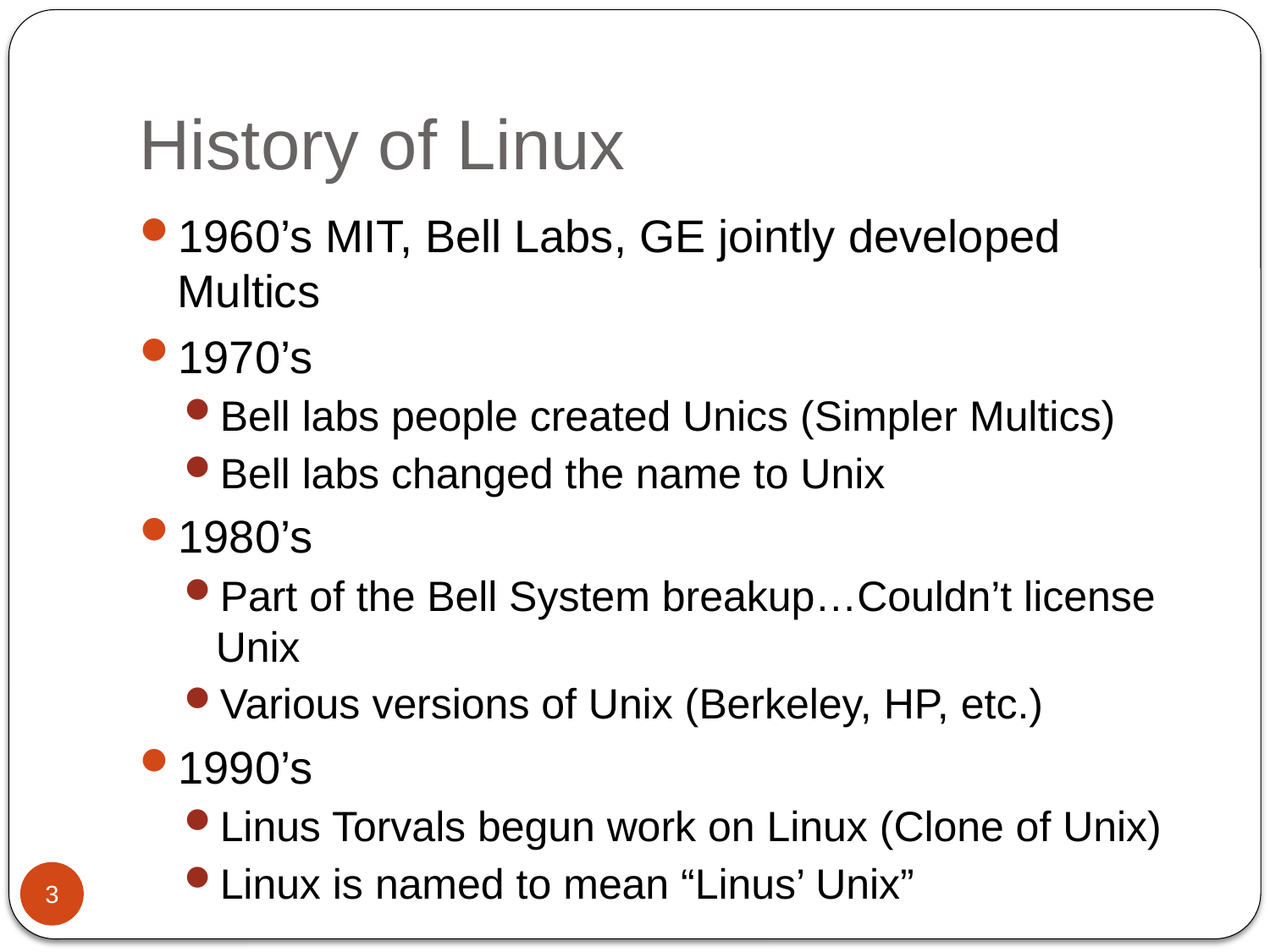

# History of Linux
1960’s MIT, Bell Labs, GE jointly developed Multics
1970’s
Bell labs people created Unics (Simpler Multics)
Bell labs changed the name to Unix
1980’s
Part of the Bell System breakup…Couldn’t license Unix
Various versions of Unix (Berkeley, HP, etc.)
1990’s
Linus Torvals begun work on Linux (Clone of Unix)
Linux is named to mean “Linus’ Unix”
3